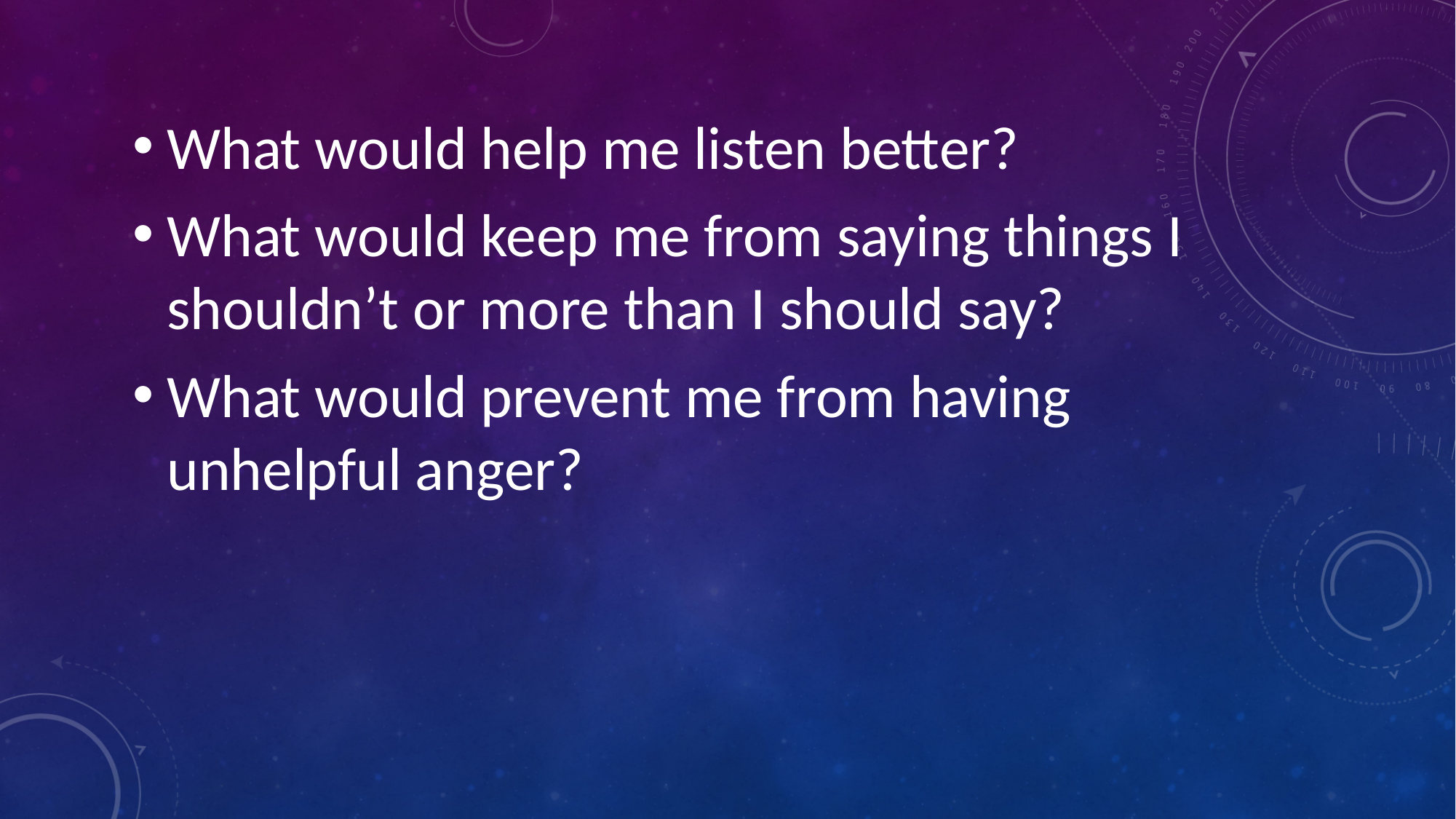

#
What would help me listen better?
What would keep me from saying things I shouldn’t or more than I should say?
What would prevent me from having unhelpful anger?